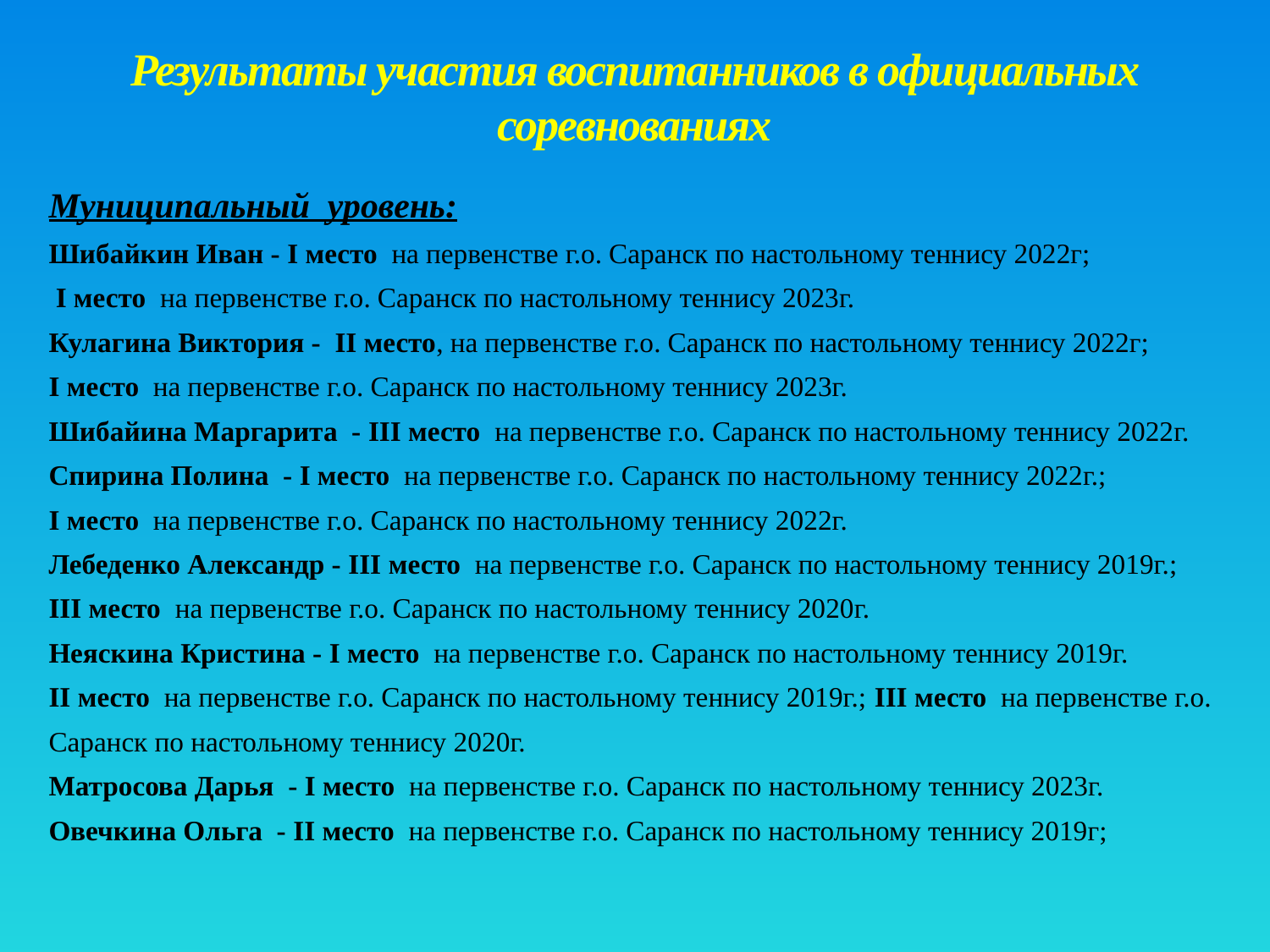

# Результаты участия воспитанников в официальных соревнованиях
Муниципальный  уровень:
Шибайкин Иван - I место  на первенстве г.о. Саранск по настольному теннису 2022г;
 I место  на первенстве г.о. Саранск по настольному теннису 2023г.
Кулагина Виктория -  II место, на первенстве г.о. Саранск по настольному теннису 2022г;
I место  на первенстве г.о. Саранск по настольному теннису 2023г.
Шибайина Маргарита  - III место  на первенстве г.о. Саранск по настольному теннису 2022г.
Спирина Полина  - I место  на первенстве г.о. Саранск по настольному теннису 2022г.;
I место  на первенстве г.о. Саранск по настольному теннису 2022г.
Лебеденко Александр - III место  на первенстве г.о. Саранск по настольному теннису 2019г.;
III место  на первенстве г.о. Саранск по настольному теннису 2020г.
Неяскина Кристина - I место  на первенстве г.о. Саранск по настольному теннису 2019г.
II место  на первенстве г.о. Саранск по настольному теннису 2019г.; III место  на первенстве г.о.
Саранск по настольному теннису 2020г.
Матросова Дарья  - I место  на первенстве г.о. Саранск по настольному теннису 2023г.
Овечкина Ольга  - II место  на первенстве г.о. Саранск по настольному теннису 2019г;